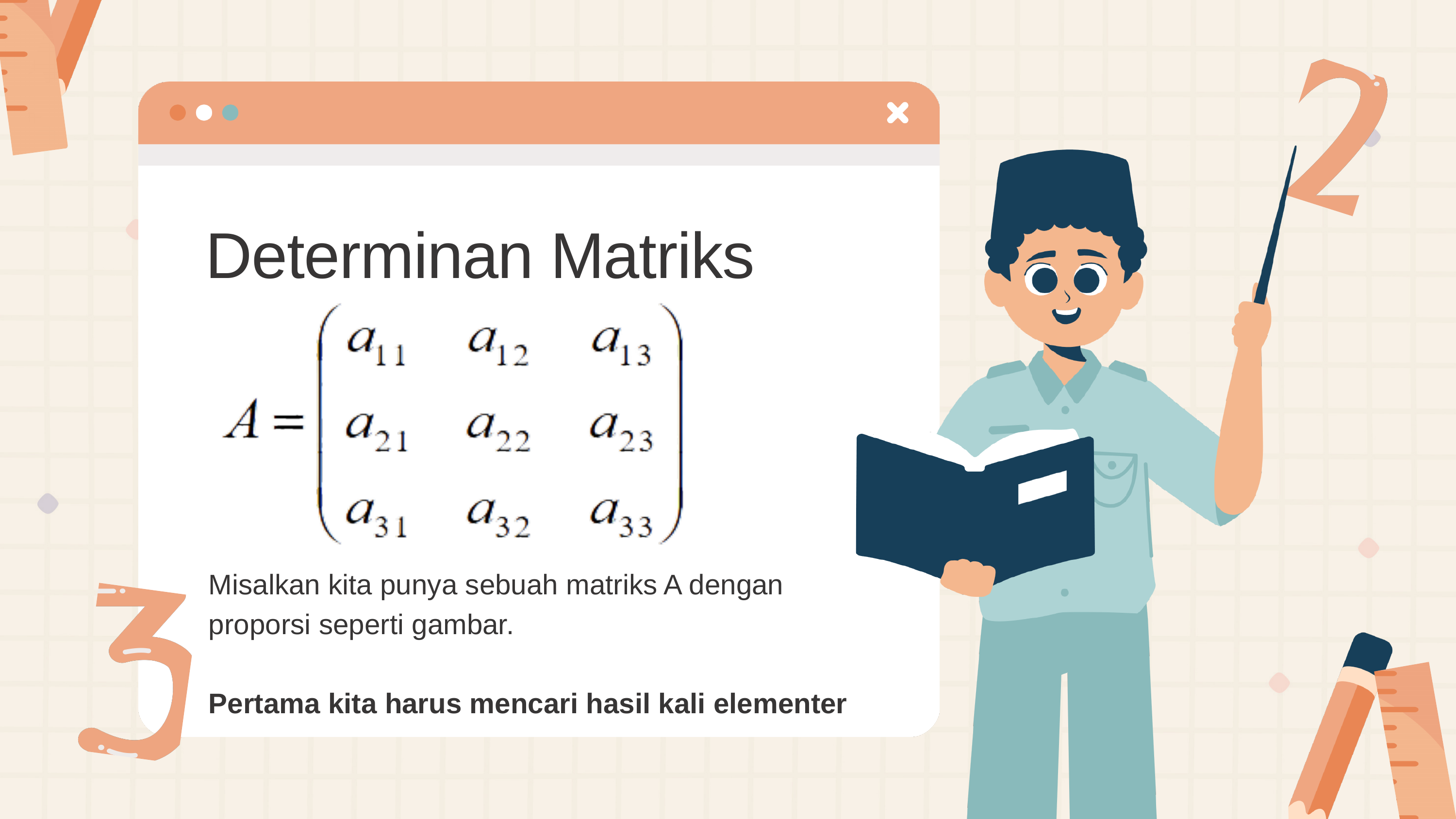

Determinan Matriks

Misalkan kita punya sebuah matriks A dengan proporsi seperti gambar.

Pertama kita harus mencari hasil kali elementer